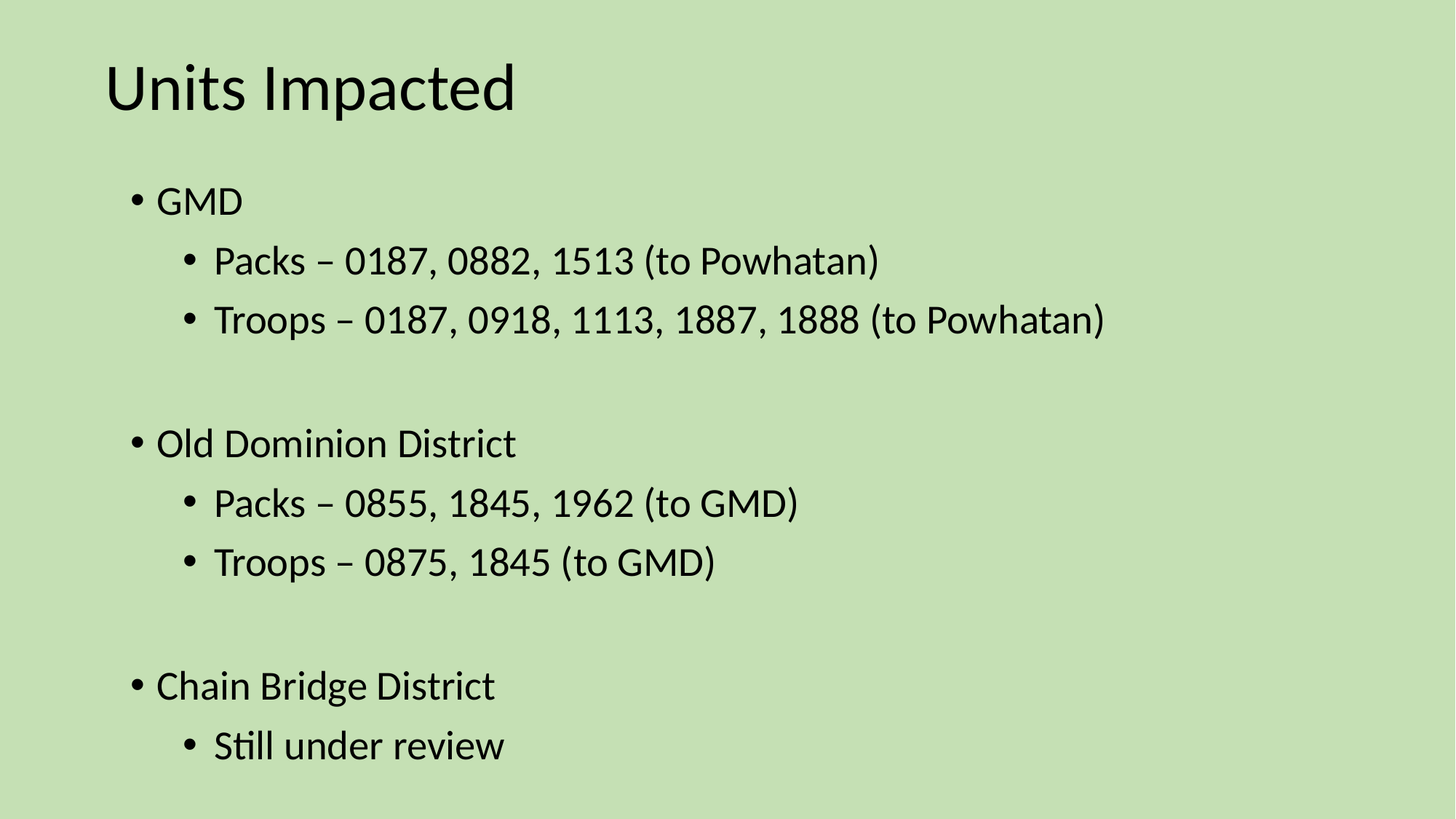

# Units Impacted
GMD
Packs – 0187, 0882, 1513 (to Powhatan)
Troops – 0187, 0918, 1113, 1887, 1888 (to Powhatan)

Old Dominion District
Packs – 0855, 1845, 1962 (to GMD)
Troops – 0875, 1845 (to GMD)

Chain Bridge District
Still under review